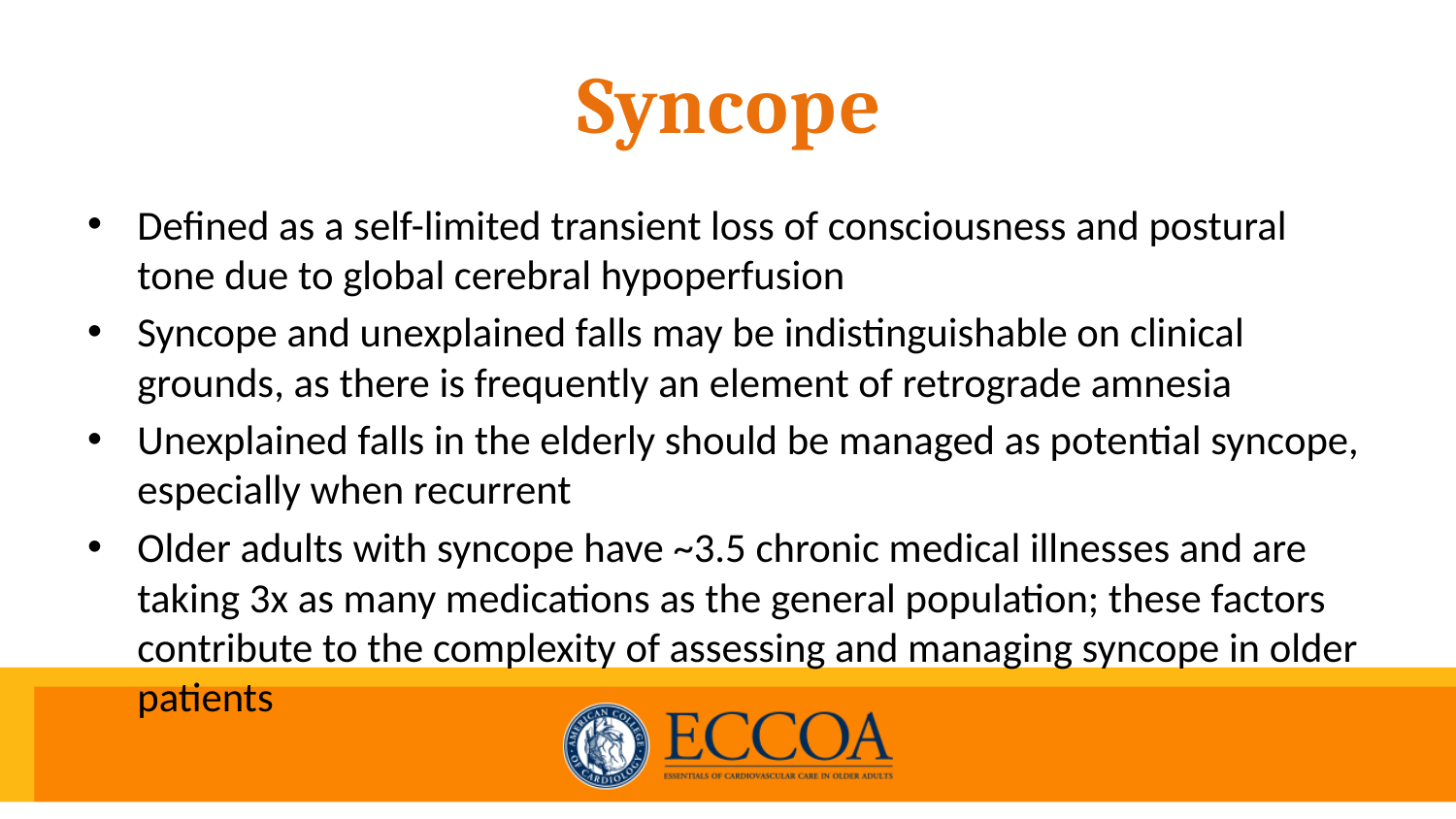

# Syncope
Defined as a self-limited transient loss of consciousness and postural tone due to global cerebral hypoperfusion
Syncope and unexplained falls may be indistinguishable on clinical grounds, as there is frequently an element of retrograde amnesia
Unexplained falls in the elderly should be managed as potential syncope, especially when recurrent
Older adults with syncope have ~3.5 chronic medical illnesses and are taking 3x as many medications as the general population; these factors contribute to the complexity of assessing and managing syncope in older patients